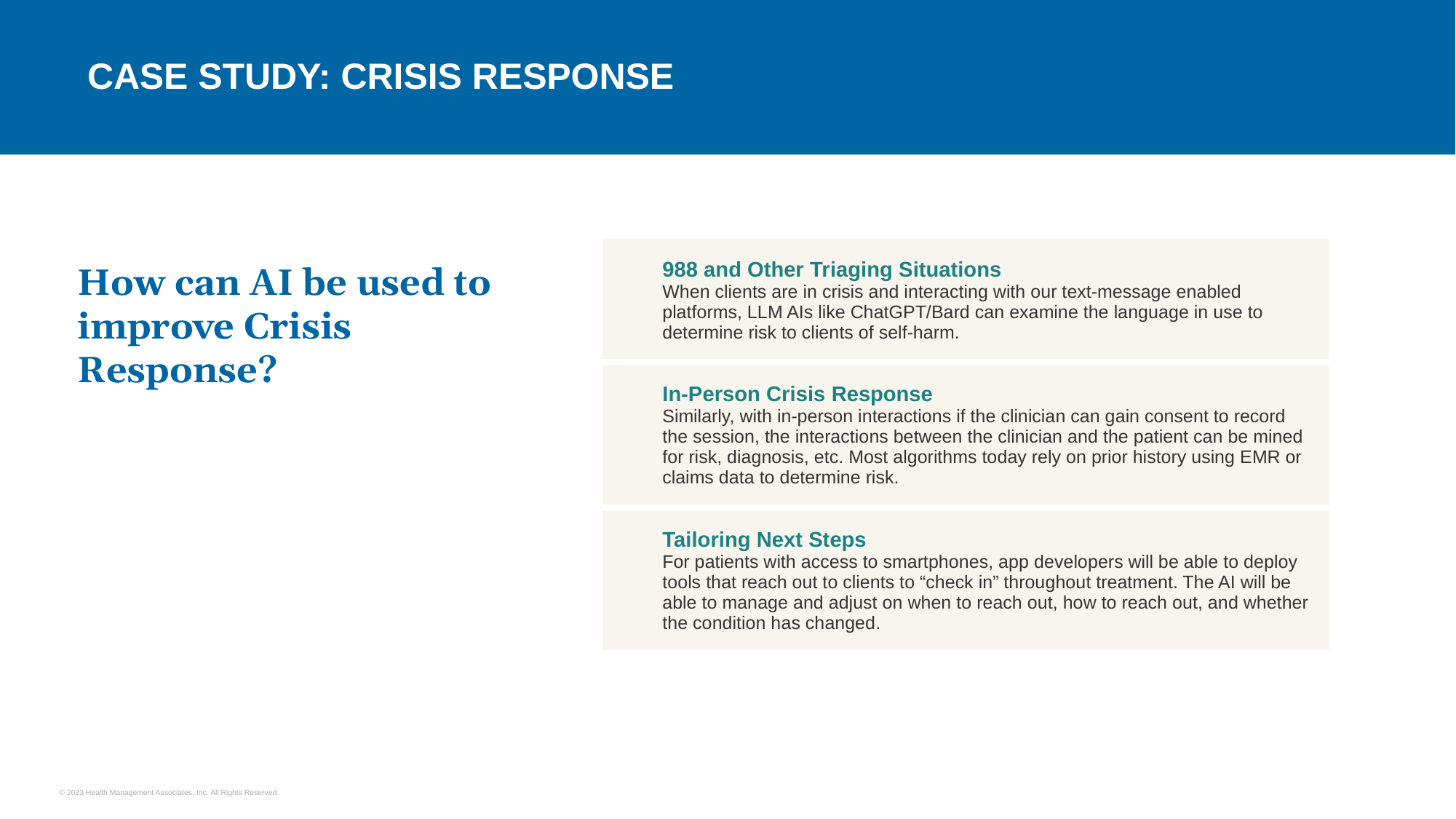

# CASE STUDY: CRISIS RESPONSE
| 988 and Other Triaging Situations When clients are in crisis and interacting with our text-message enabled platforms, LLM AIs like ChatGPT/Bard can examine the language in use to determine risk to clients of self-harm. |
| --- |
| In-Person Crisis Response Similarly, with in-person interactions if the clinician can gain consent to record the session, the interactions between the clinician and the patient can be mined for risk, diagnosis, etc. Most algorithms today rely on prior history using EMR or claims data to determine risk. |
| Tailoring Next Steps For patients with access to smartphones, app developers will be able to deploy tools that reach out to clients to “check in” throughout treatment. The AI will be able to manage and adjust on when to reach out, how to reach out, and whether the condition has changed. |
How can AI be used to improve Crisis Response?